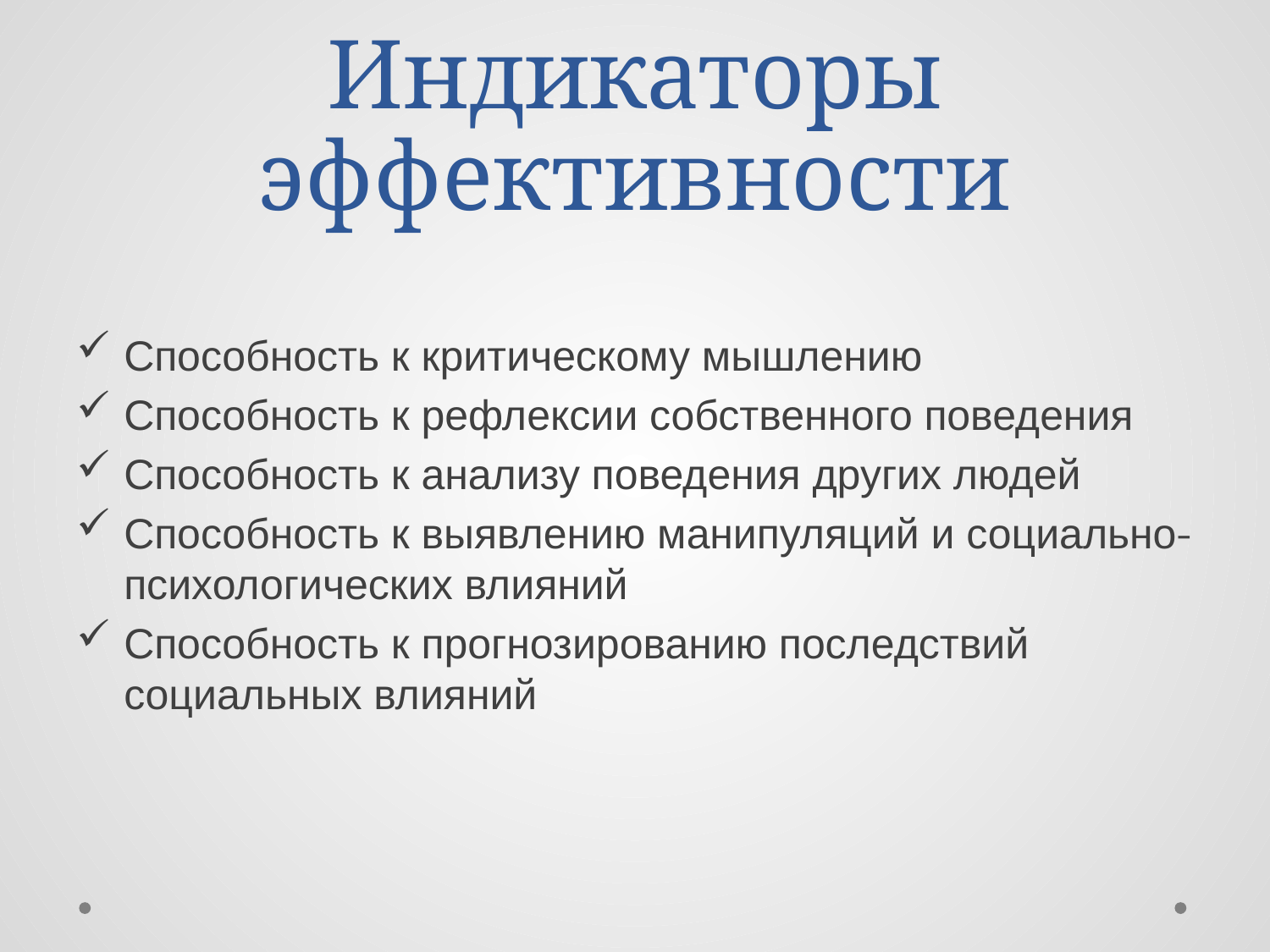

# Индикаторы эффективности
Способность к критическому мышлению
Способность к рефлексии собственного поведения
Способность к анализу поведения других людей
Способность к выявлению манипуляций и социально-психологических влияний
Способность к прогнозированию последствий социальных влияний